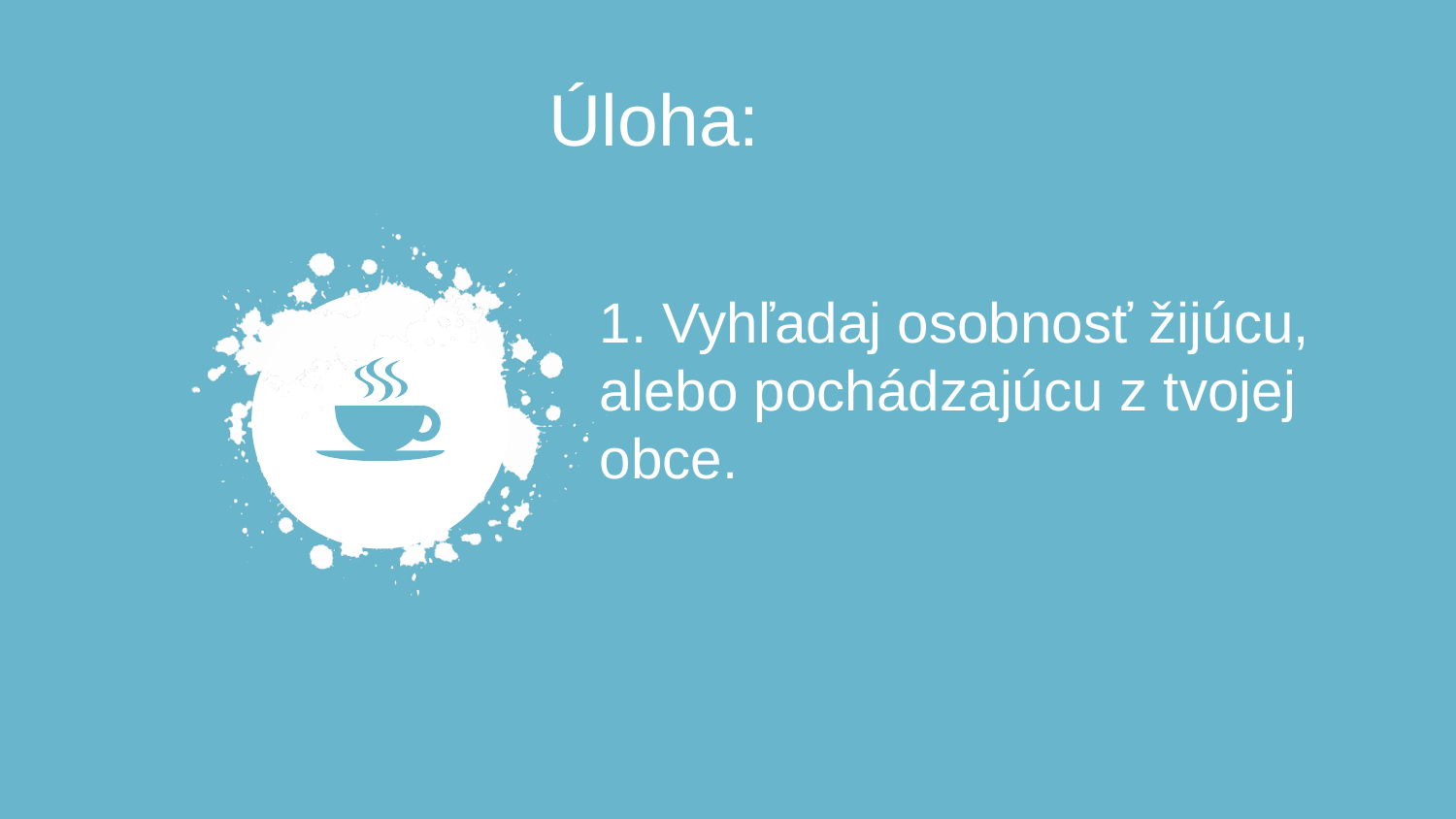

Úloha:

1. Vyhľadaj osobnosť žijúcu, alebo pochádzajúcu z tvojej obce.